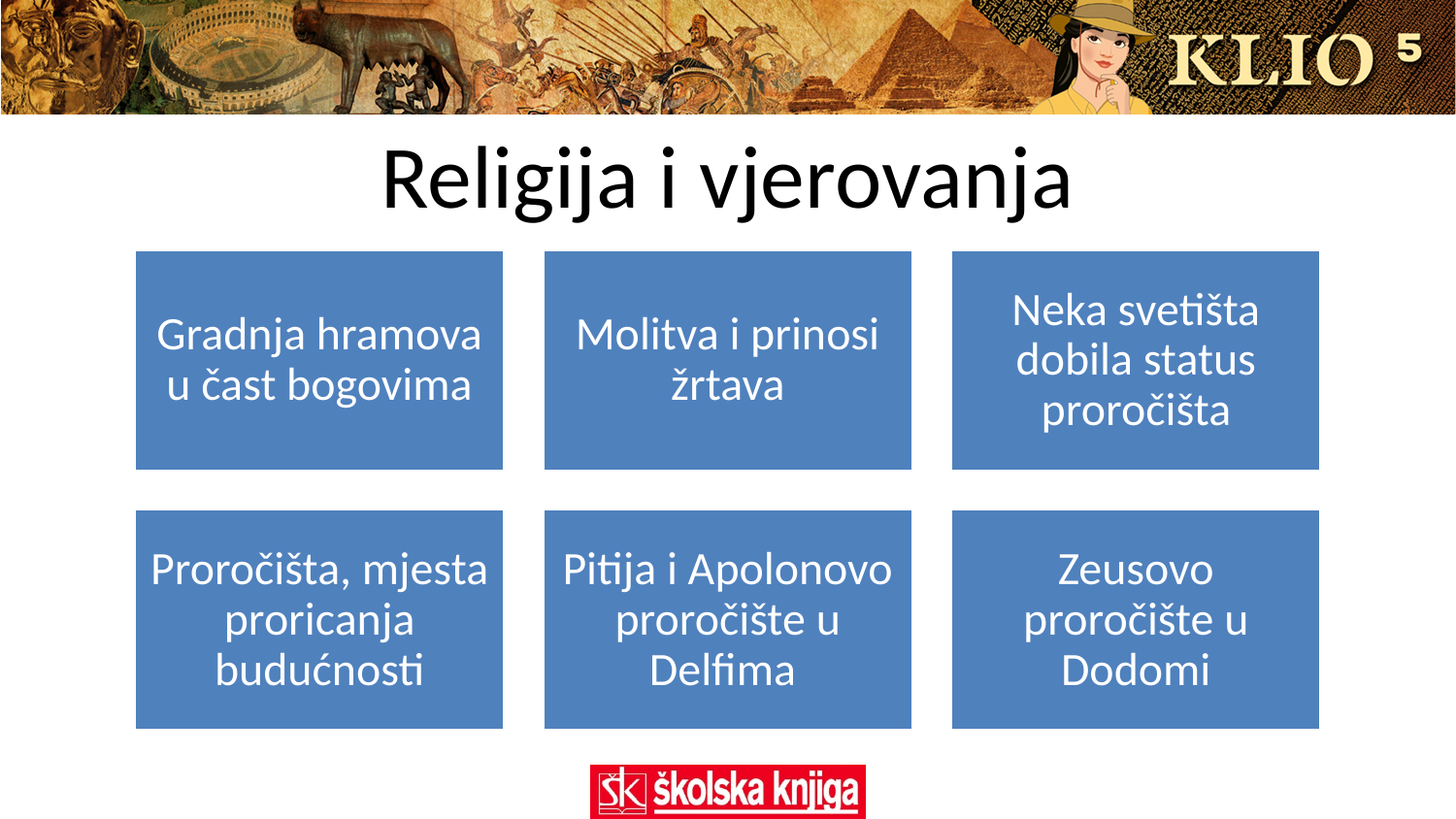

# Religija i vjerovanja
Gradnja hramova u čast bogovima
Molitva i prinosi žrtava
Neka svetišta dobila status proročišta
Proročišta, mjesta proricanja budućnosti
Pitija i Apolonovo proročište u Delfima
Zeusovo proročište u Dodomi